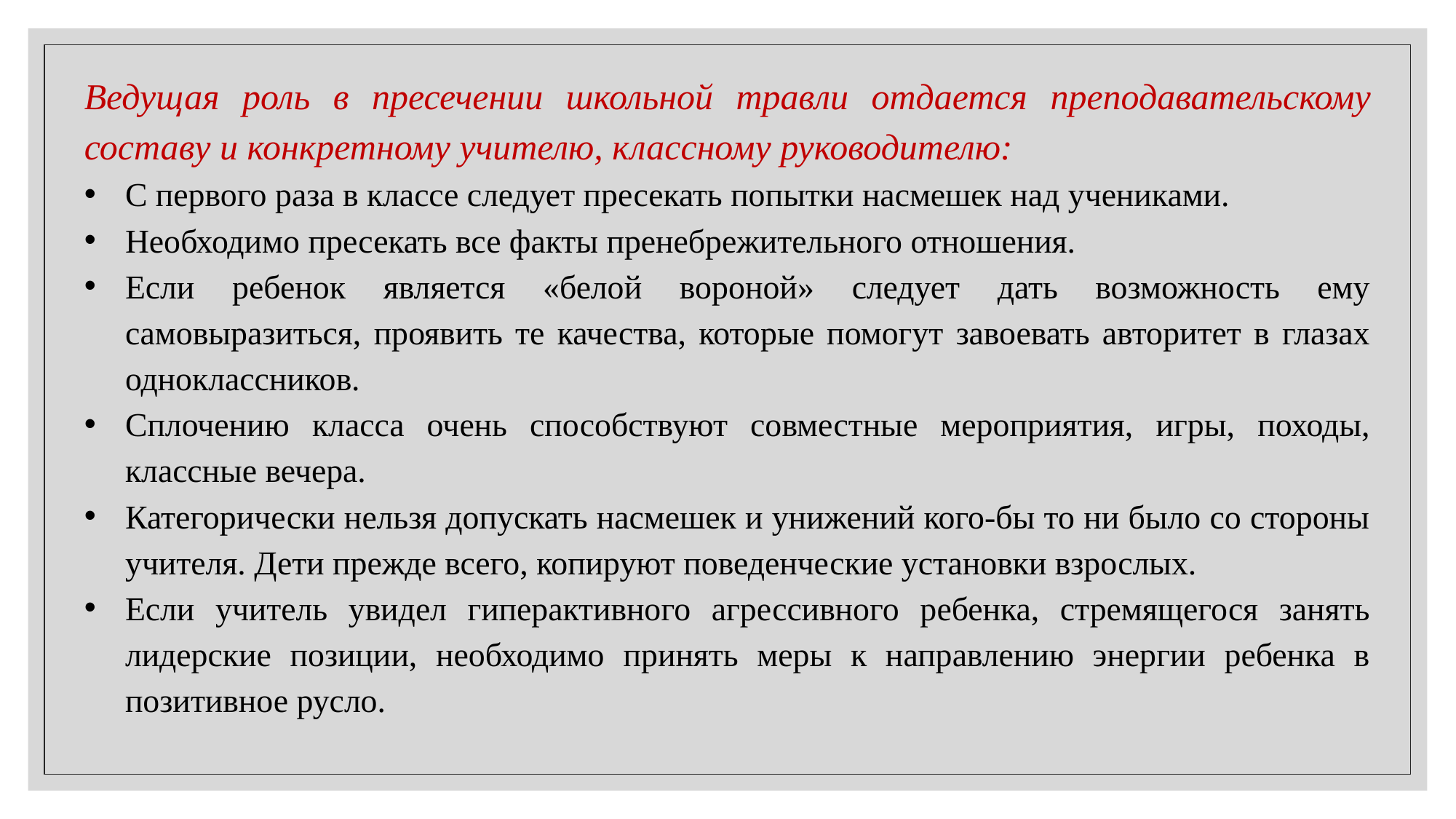

Ведущая роль в пресечении школьной травли отдается преподавательскому составу и конкретному учителю, классному руководителю:
С первого раза в классе следует пресекать попытки насмешек над учениками.
Необходимо пресекать все факты пренебрежительного отношения.
Если ребенок является «белой вороной» следует дать возможность ему самовыразиться, проявить те качества, которые помогут завоевать авторитет в глазах одноклассников.
Сплочению класса очень способствуют совместные мероприятия, игры, походы, классные вечера.
Категорически нельзя допускать насмешек и унижений кого-бы то ни было со стороны учителя. Дети прежде всего, копируют поведенческие установки взрослых.
Если учитель увидел гиперактивного агрессивного ребенка, стремящегося занять лидерские позиции, необходимо принять меры к направлению энергии ребенка в позитивное русло.